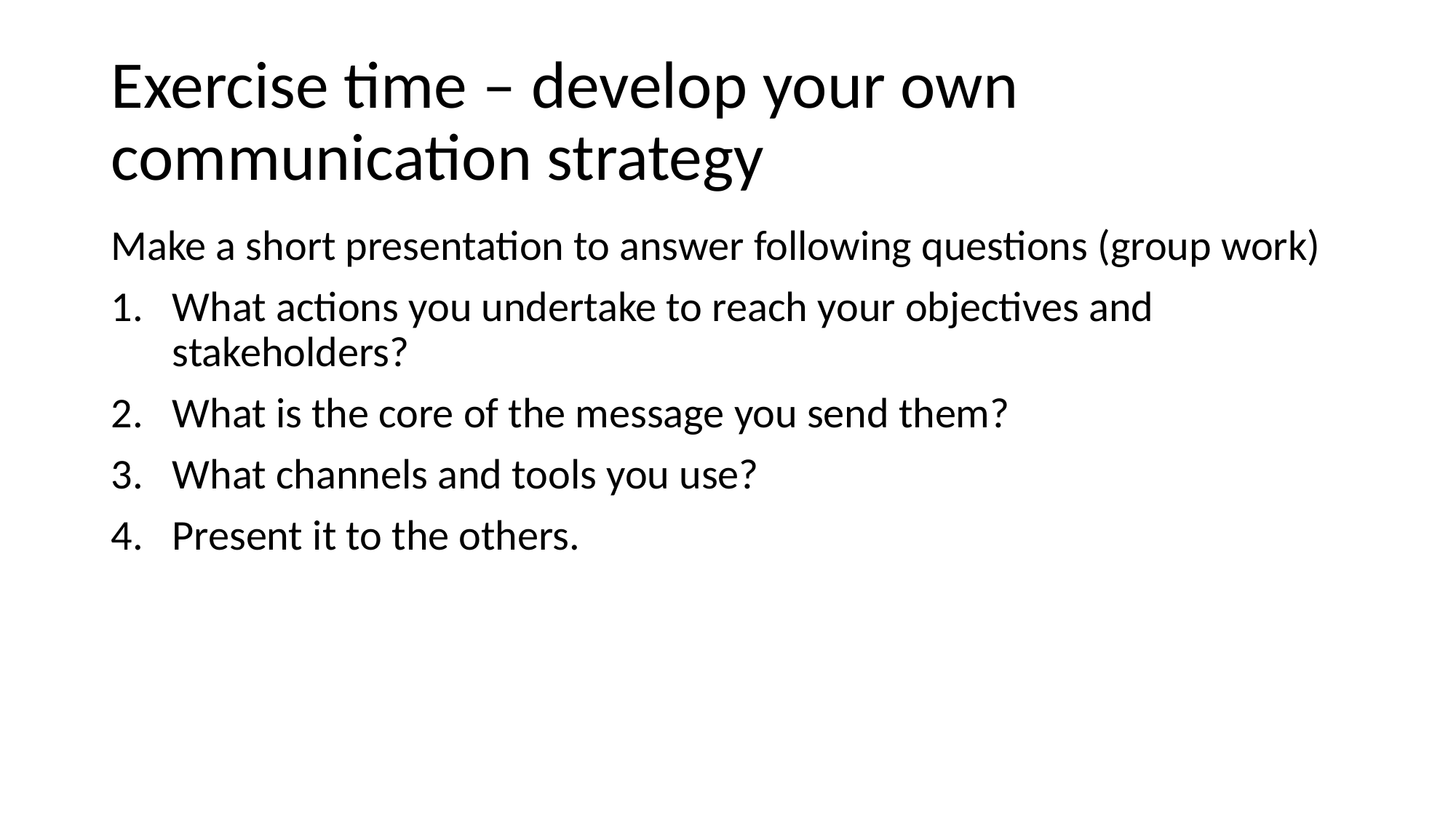

# Exercise time – develop your own communication strategy
Make a short presentation to answer following questions (group work)
What actions you undertake to reach your objectives and stakeholders?
What is the core of the message you send them?
What channels and tools you use?
Present it to the others.